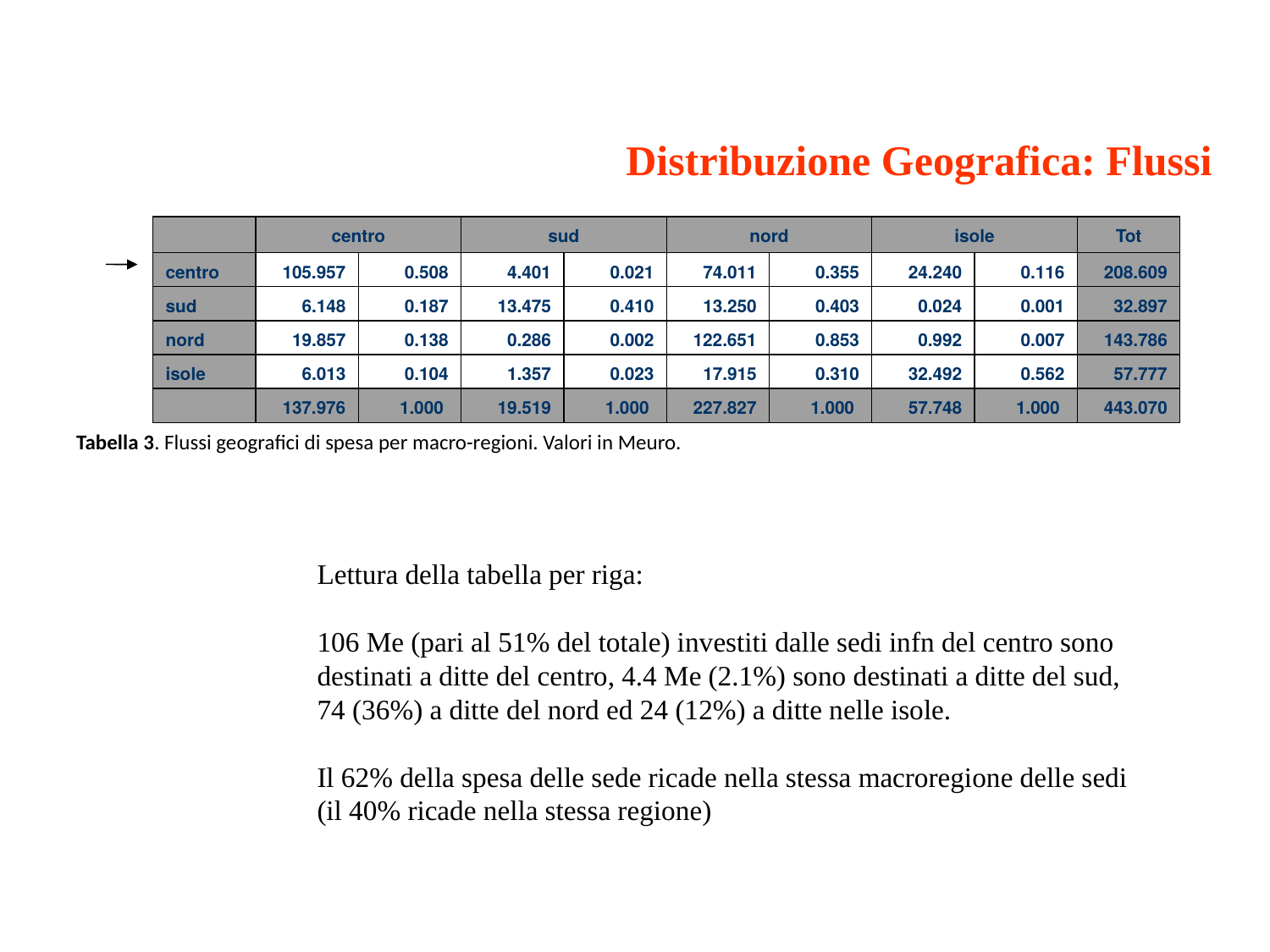

Distribuzione Geografica: Flussi
|  | centro |  | sud |  | nord |  | isole |  | Tot |
| --- | --- | --- | --- | --- | --- | --- | --- | --- | --- |
| centro | 105.957 | 0.508 | 4.401 | 0.021 | 74.011 | 0.355 | 24.240 | 0.116 | 208.609 |
| sud | 6.148 | 0.187 | 13.475 | 0.410 | 13.250 | 0.403 | 0.024 | 0.001 | 32.897 |
| nord | 19.857 | 0.138 | 0.286 | 0.002 | 122.651 | 0.853 | 0.992 | 0.007 | 143.786 |
| isole | 6.013 | 0.104 | 1.357 | 0.023 | 17.915 | 0.310 | 32.492 | 0.562 | 57.777 |
|  | 137.976 | 1.000 | 19.519 | 1.000 | 227.827 | 1.000 | 57.748 | 1.000 | 443.070 |

Tabella 3. Flussi geografici di spesa per macro-regioni. Valori in Meuro.
Lettura della tabella per riga:

106 Me (pari al 51% del totale) investiti dalle sedi infn del centro sono destinati a ditte del centro, 4.4 Me (2.1%) sono destinati a ditte del sud, 74 (36%) a ditte del nord ed 24 (12%) a ditte nelle isole.

Il 62% della spesa delle sede ricade nella stessa macroregione delle sedi
(il 40% ricade nella stessa regione)